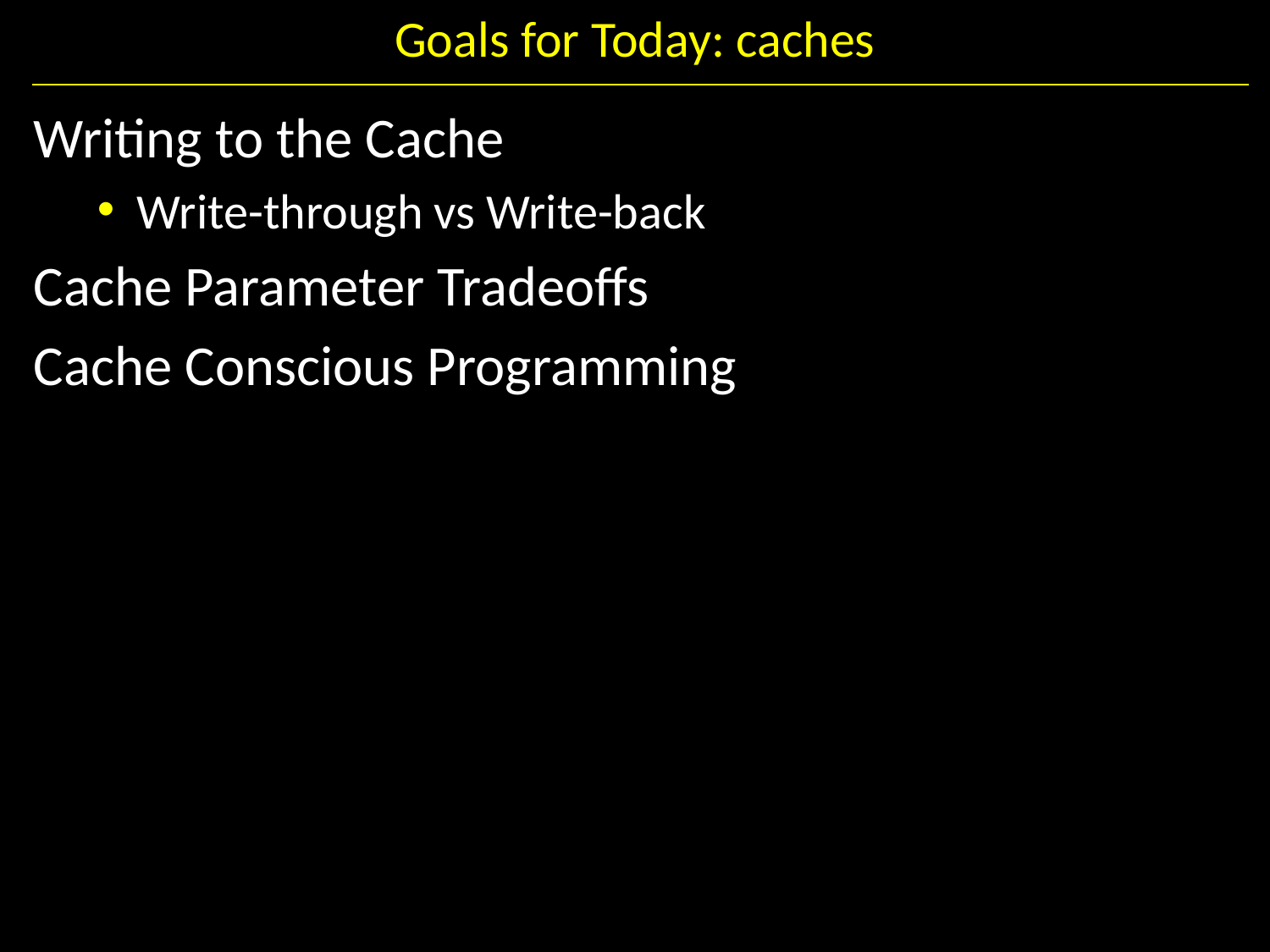

# Goals for Today: caches
Writing to the Cache
Write-through vs Write-back
Cache Parameter Tradeoffs
Cache Conscious Programming